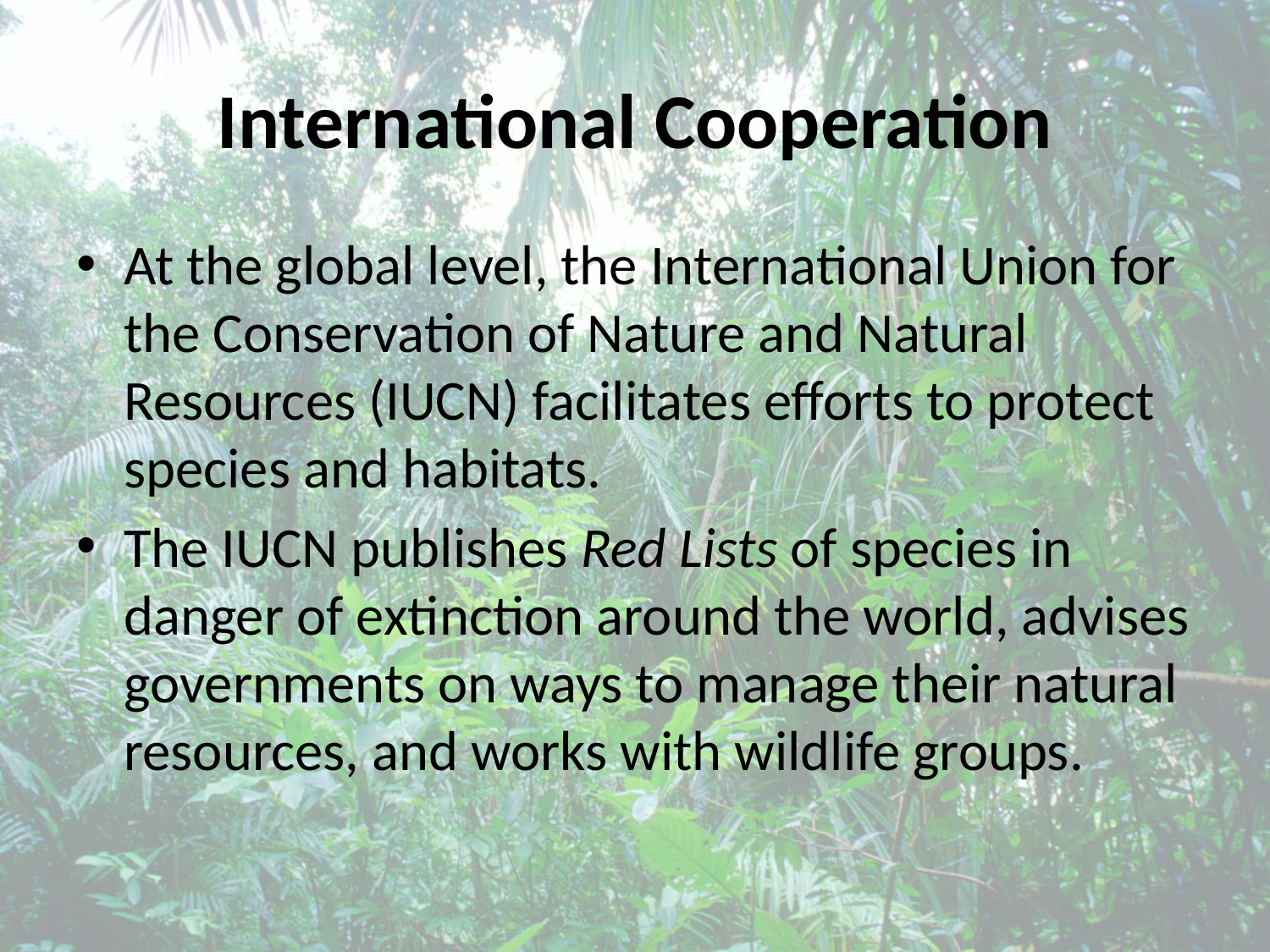

# International Cooperation
At the global level, the International Union for the Conservation of Nature and Natural Resources (IUCN) facilitates efforts to protect species and habitats.
The IUCN publishes Red Lists of species in danger of extinction around the world, advises governments on ways to manage their natural resources, and works with wildlife groups.